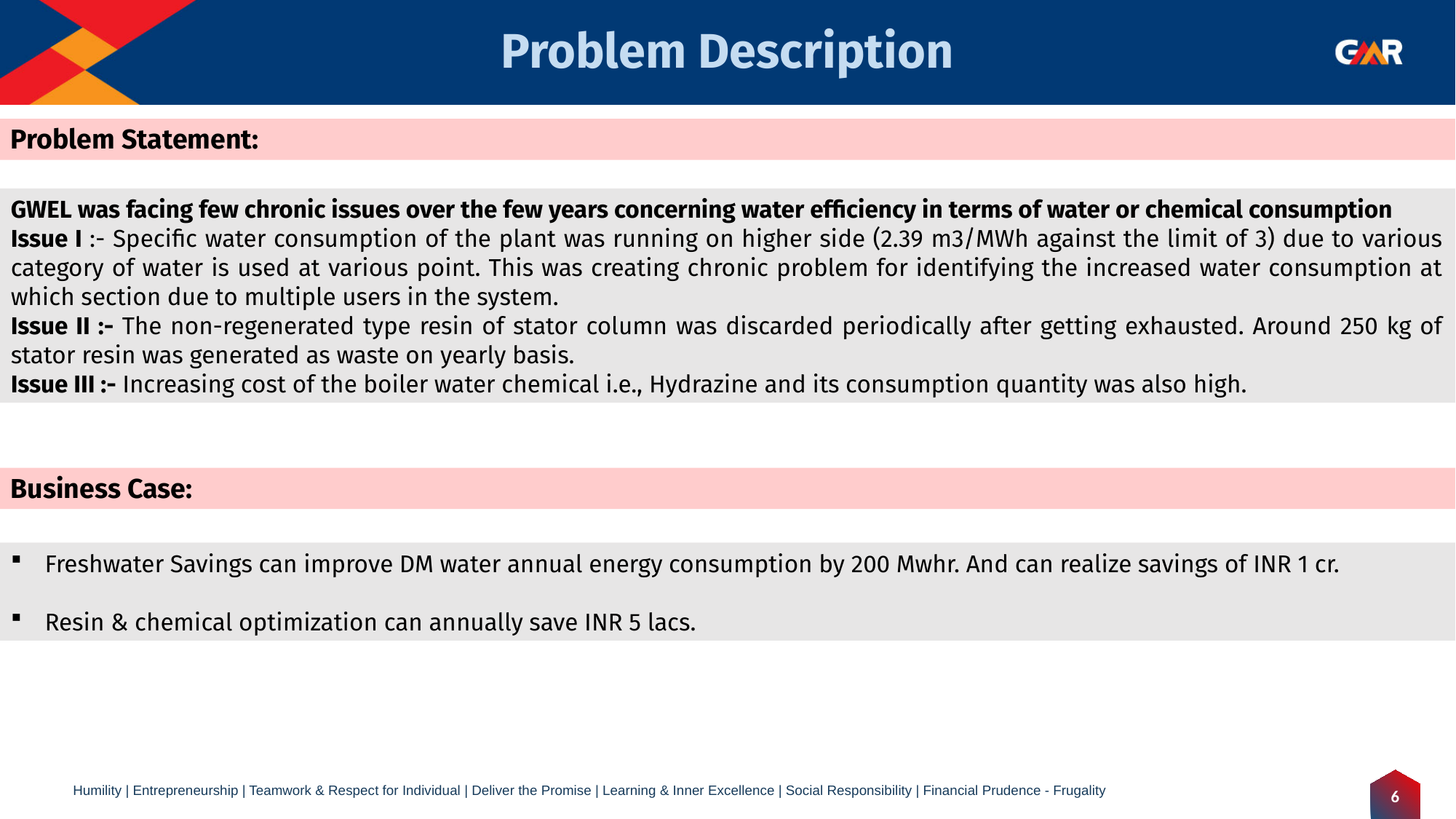

# Problem Description
Problem Statement:
GWEL was facing few chronic issues over the few years concerning water efficiency in terms of water or chemical consumption
Issue I :- Specific water consumption of the plant was running on higher side (2.39 m3/MWh against the limit of 3) due to various category of water is used at various point. This was creating chronic problem for identifying the increased water consumption at which section due to multiple users in the system.
Issue II :- The non-regenerated type resin of stator column was discarded periodically after getting exhausted. Around 250 kg of stator resin was generated as waste on yearly basis.
Issue III :- Increasing cost of the boiler water chemical i.e., Hydrazine and its consumption quantity was also high.
Business Case:
Freshwater Savings can improve DM water annual energy consumption by 200 Mwhr. And can realize savings of INR 1 cr.

Resin & chemical optimization can annually save INR 5 lacs.